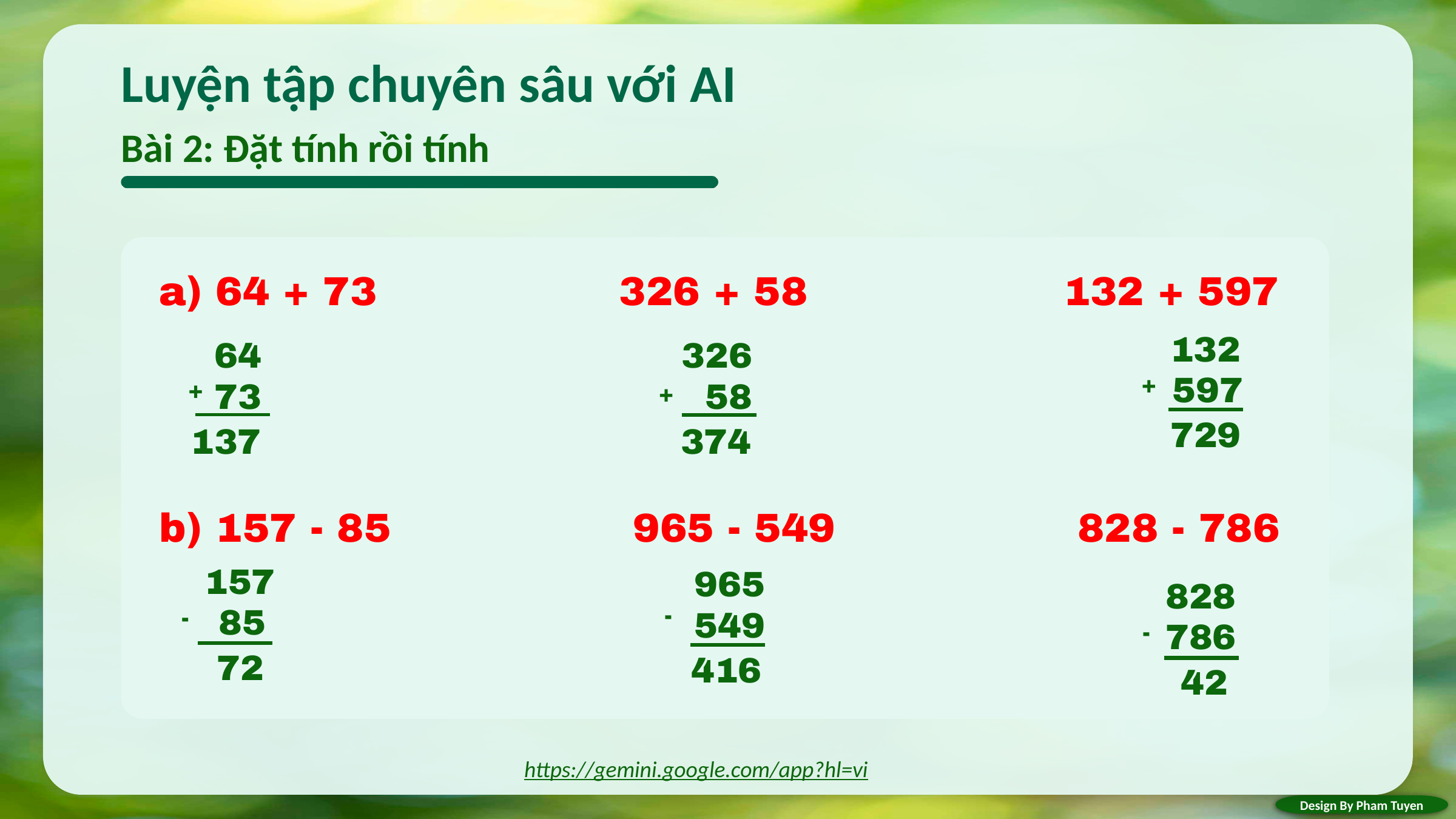

Luyện tập chuyên sâu với AI
Bài 2: Đặt tính rồi tính

a) 64 + 73                  326 + 58                   132 + 597
132
64
326
+
+
+
597
73
58
729
137
374
b) 157 - 85                  965 - 549                  828 - 786
157
965
-
828
-
-
85
549
786
72
416
42
https://gemini.google.com/app?hl=vi